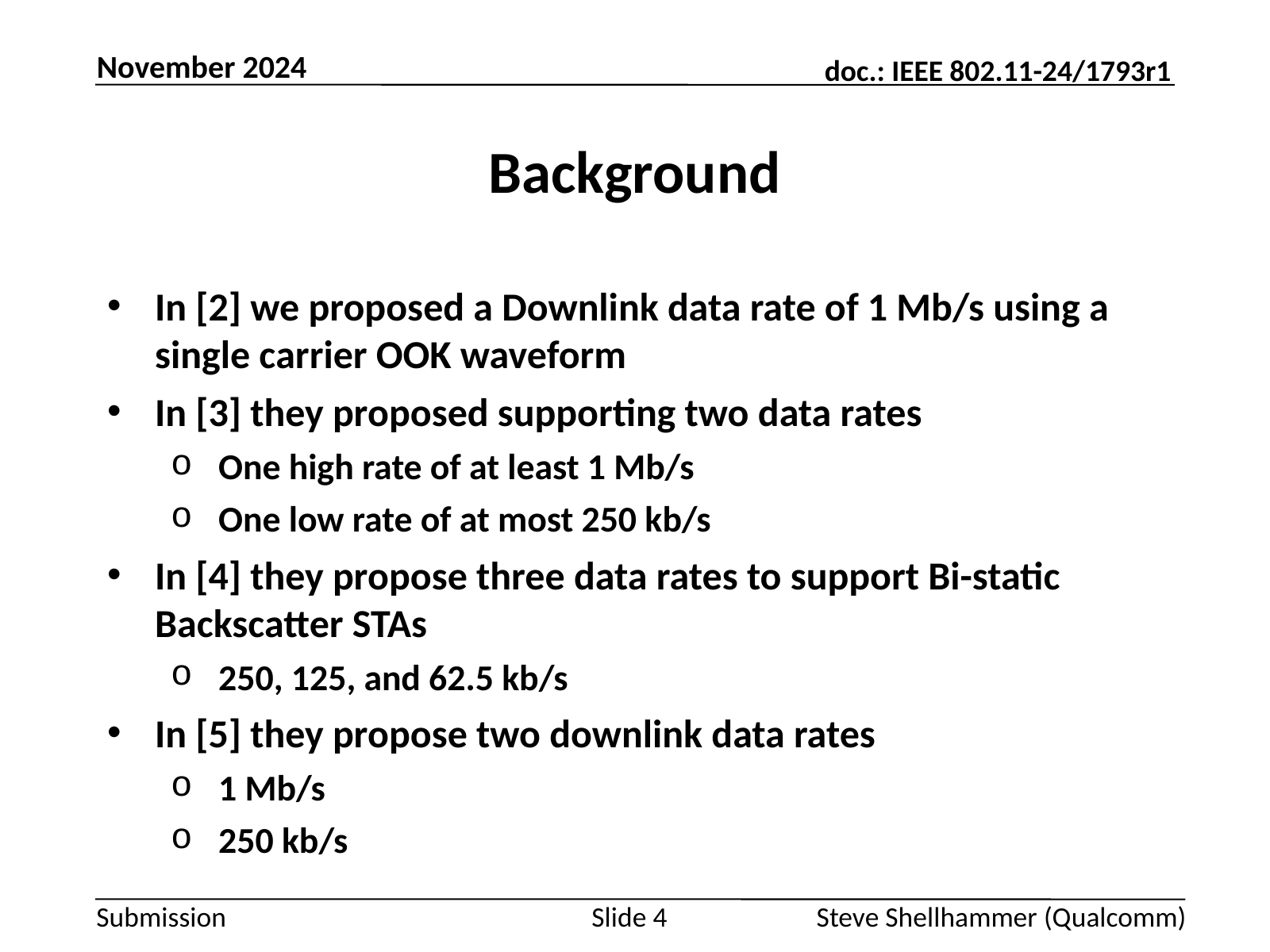

November 2024
# Background
In [2] we proposed a Downlink data rate of 1 Mb/s using a single carrier OOK waveform
In [3] they proposed supporting two data rates
One high rate of at least 1 Mb/s
One low rate of at most 250 kb/s
In [4] they propose three data rates to support Bi-static Backscatter STAs
250, 125, and 62.5 kb/s
In [5] they propose two downlink data rates
1 Mb/s
250 kb/s

Slide 4
Steve Shellhammer (Qualcomm)